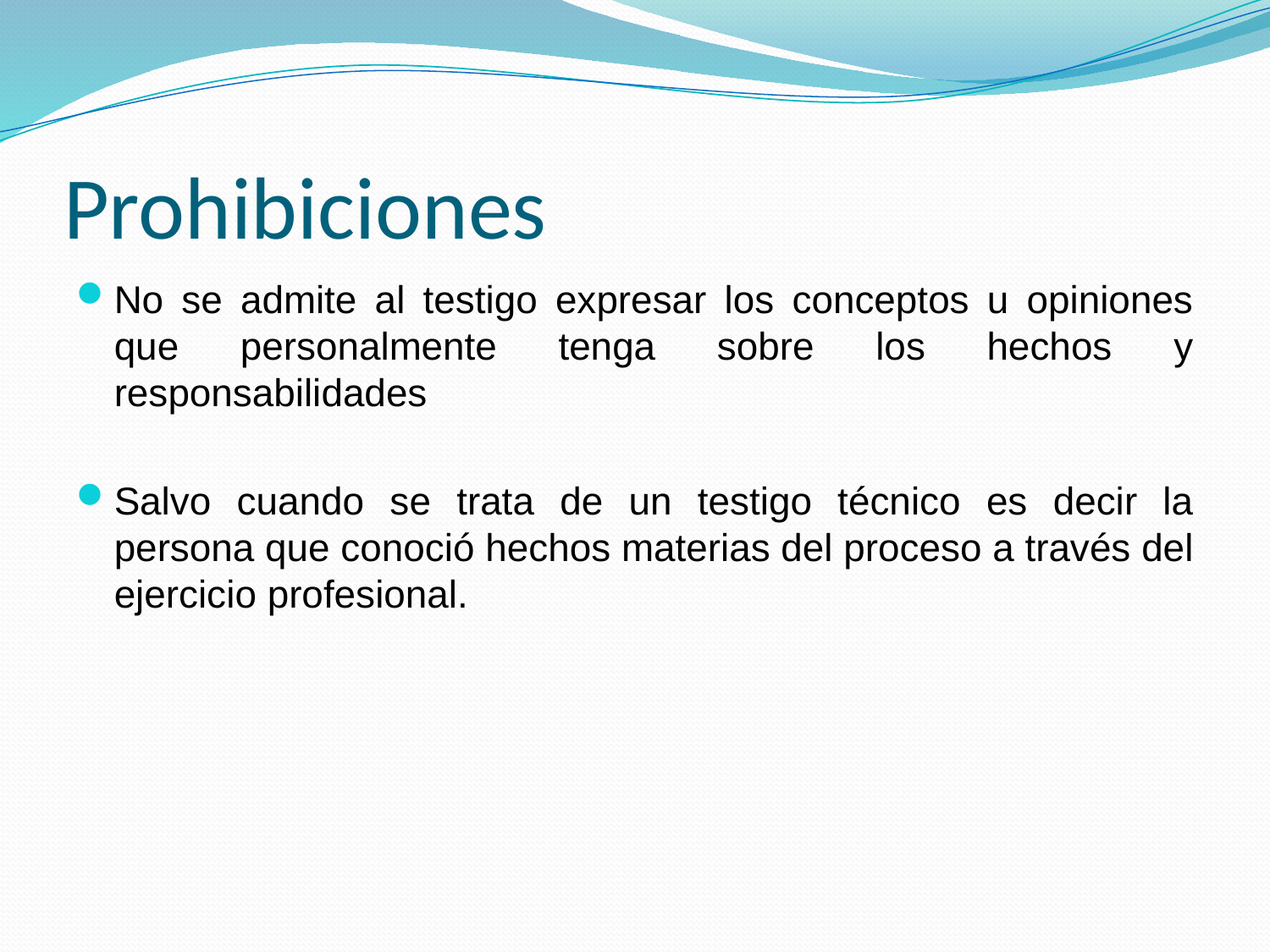

# Prohibiciones
No se admite al testigo expresar los conceptos u opiniones que personalmente tenga sobre los hechos y responsabilidades

Salvo cuando se trata de un testigo técnico es decir la persona que conoció hechos materias del proceso a través del ejercicio profesional.